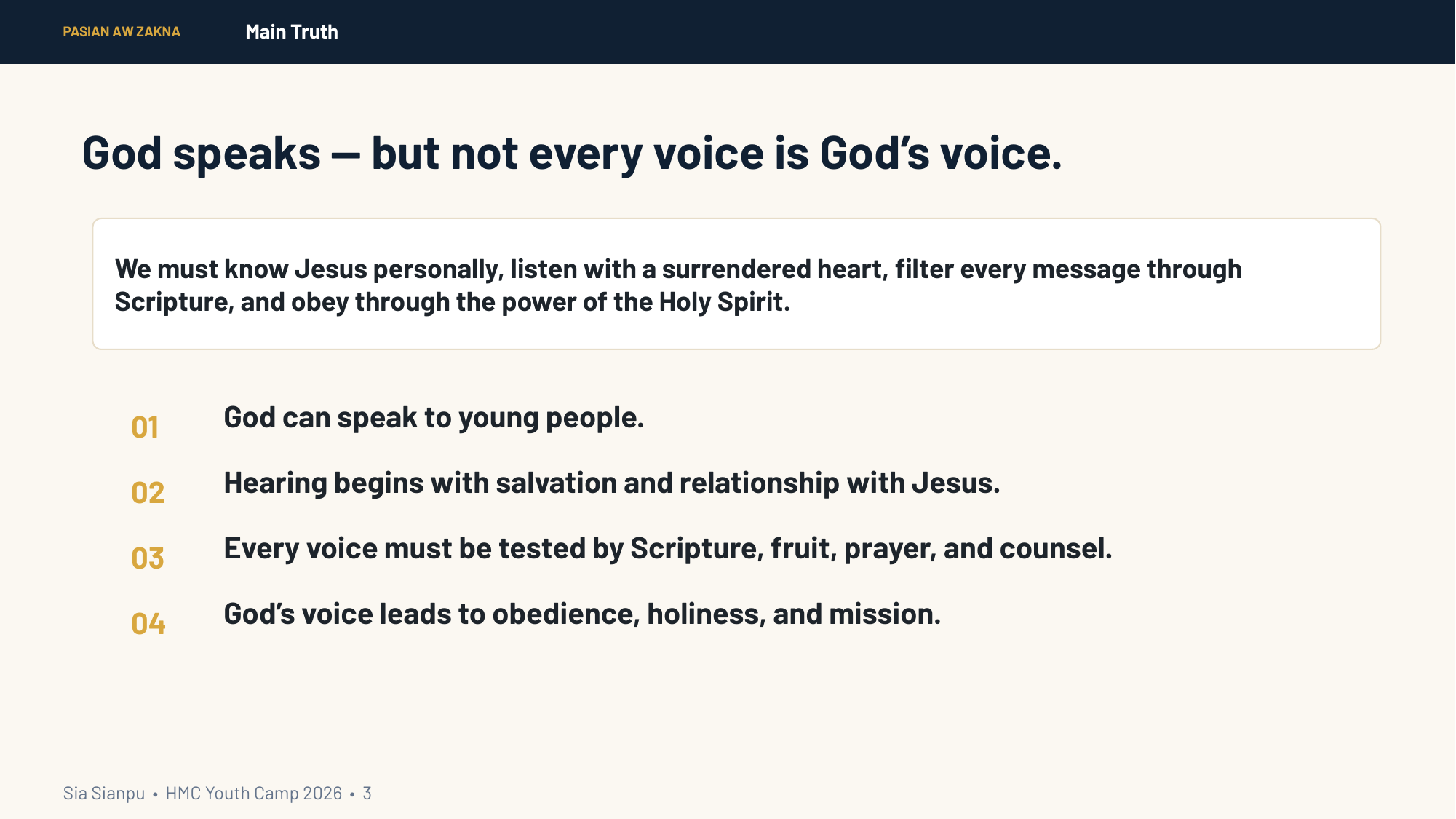

Main Truth
PASIAN AW ZAKNA

God speaks — but not every voice is God’s voice.

We must know Jesus personally, listen with a surrendered heart, filter every message through Scripture, and obey through the power of the Holy Spirit.
01
God can speak to young people.
02
Hearing begins with salvation and relationship with Jesus.
03
Every voice must be tested by Scripture, fruit, prayer, and counsel.
04
God’s voice leads to obedience, holiness, and mission.
Sia Sianpu  •  HMC Youth Camp 2026  •  3